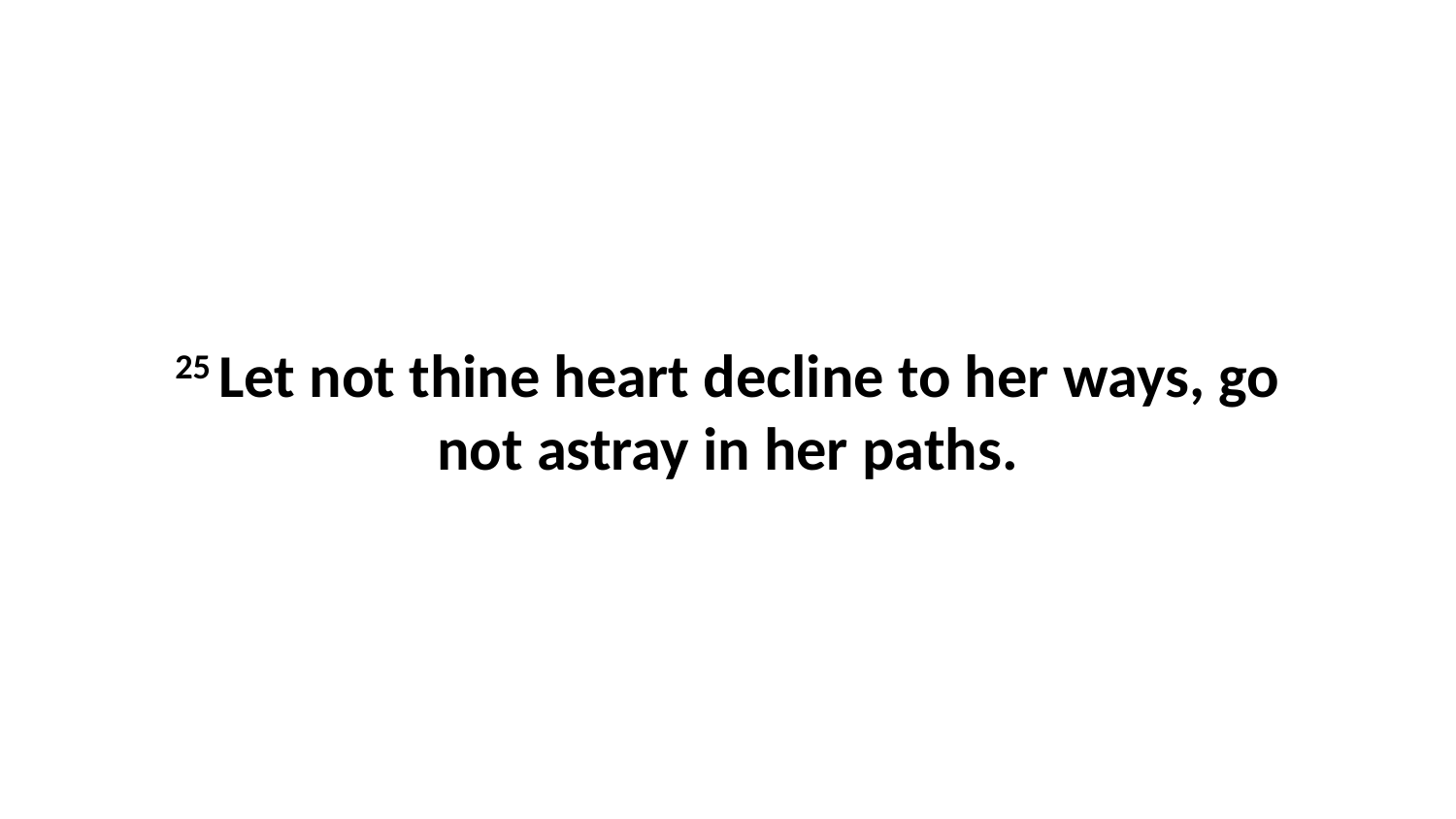

25 Let not thine heart decline to her ways, go not astray in her paths.